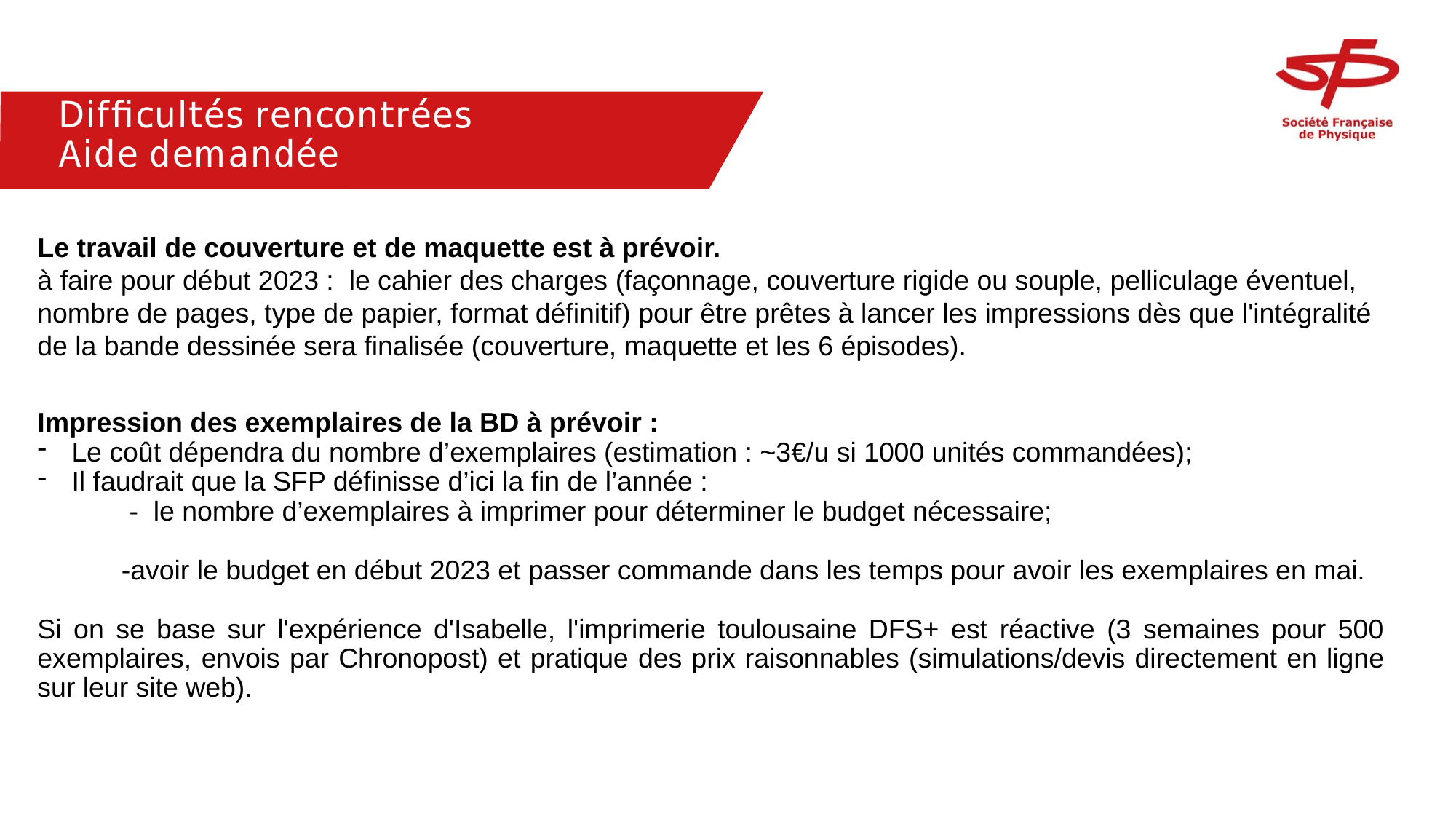

Difficultés rencontrées
Aide demandée
Le travail de couverture et de maquette est à prévoir.
à faire pour début 2023 :  le cahier des charges (façonnage, couverture rigide ou souple, pelliculage éventuel, nombre de pages, type de papier, format définitif) pour être prêtes à lancer les impressions dès que l'intégralité de la bande dessinée sera finalisée (couverture, maquette et les 6 épisodes).

Impression des exemplaires de la BD à prévoir :
Le coût dépendra du nombre d’exemplaires (estimation : ~3€/u si 1000 unités commandées);
Il faudrait que la SFP définisse d’ici la fin de l’année :
            -  le nombre d’exemplaires à imprimer pour déterminer le budget nécessaire;

           -avoir le budget en début 2023 et passer commande dans les temps pour avoir les exemplaires en mai.

Si on se base sur l'expérience d'Isabelle, l'imprimerie toulousaine DFS+ est réactive (3 semaines pour 500 exemplaires, envois par Chronopost) et pratique des prix raisonnables (simulations/devis directement en ligne sur leur site web).